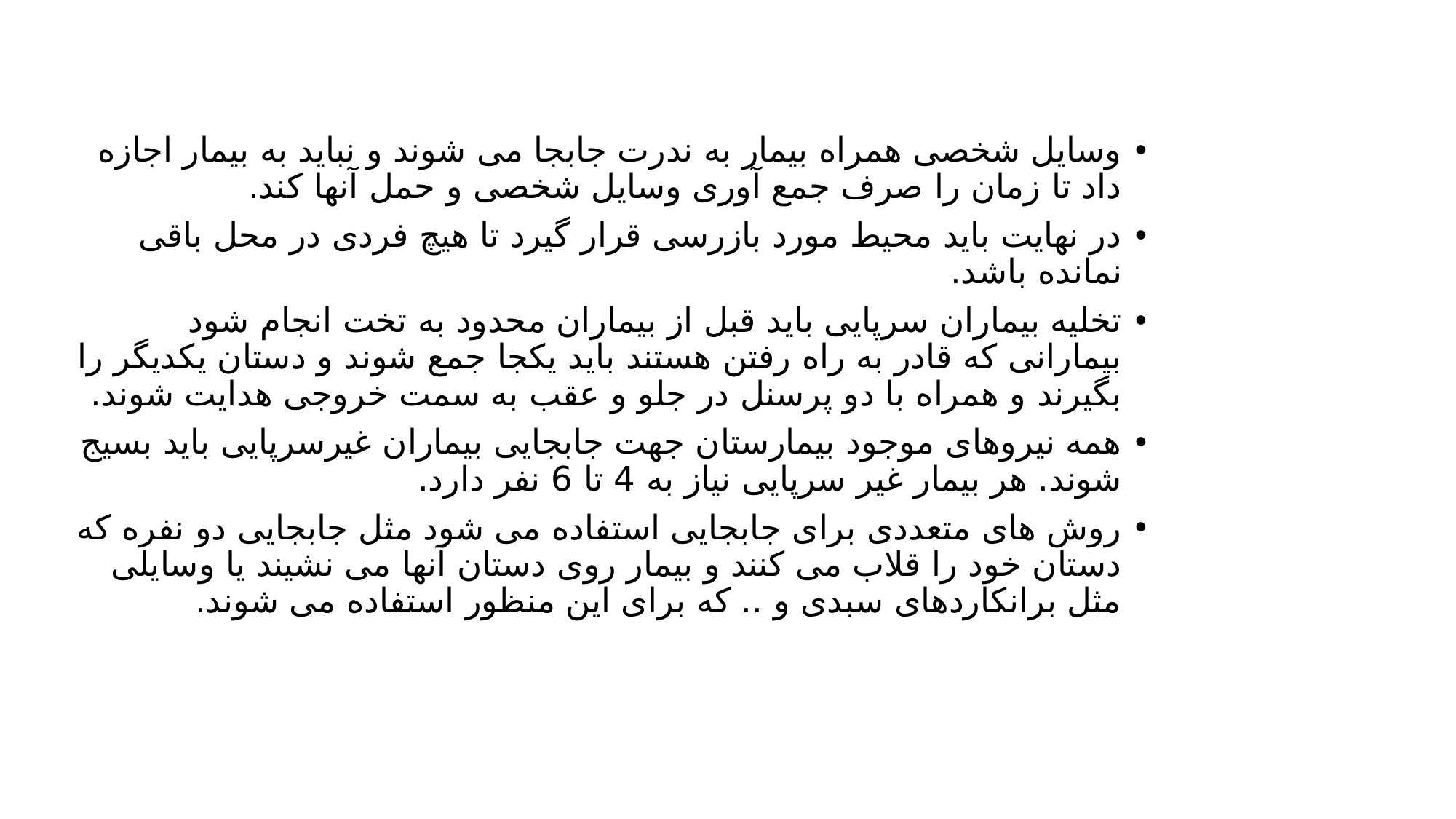

وسایل شخصی همراه بیمار به ندرت جابجا می شوند و نباید به بیمار اجازه داد تا زمان را صرف جمع آوری وسایل شخصی و حمل آنها کند.
در نهایت باید محیط مورد بازرسی قرار گیرد تا هیچ فردی در محل باقی نمانده باشد.
تخلیه بیماران سرپایی باید قبل از بیماران محدود به تخت انجام شود بیمارانی که قادر به راه رفتن هستند باید یکجا جمع شوند و دستان یکدیگر را بگیرند و همراه با دو پرسنل در جلو و عقب به سمت خروجی هدایت شوند.
همه نیروهای موجود بیمارستان جهت جابجایی بیماران غیرسرپایی باید بسیج شوند. هر بیمار غیر سرپایی نیاز به 4 تا 6 نفر دارد.
روش های متعددی برای جابجایی استفاده می شود مثل جابجایی دو نفره که دستان خود را قلاب می کنند و بیمار روی دستان آنها می نشیند یا وسایلی مثل برانکاردهای سبدی و .. که برای این منظور استفاده می شوند.